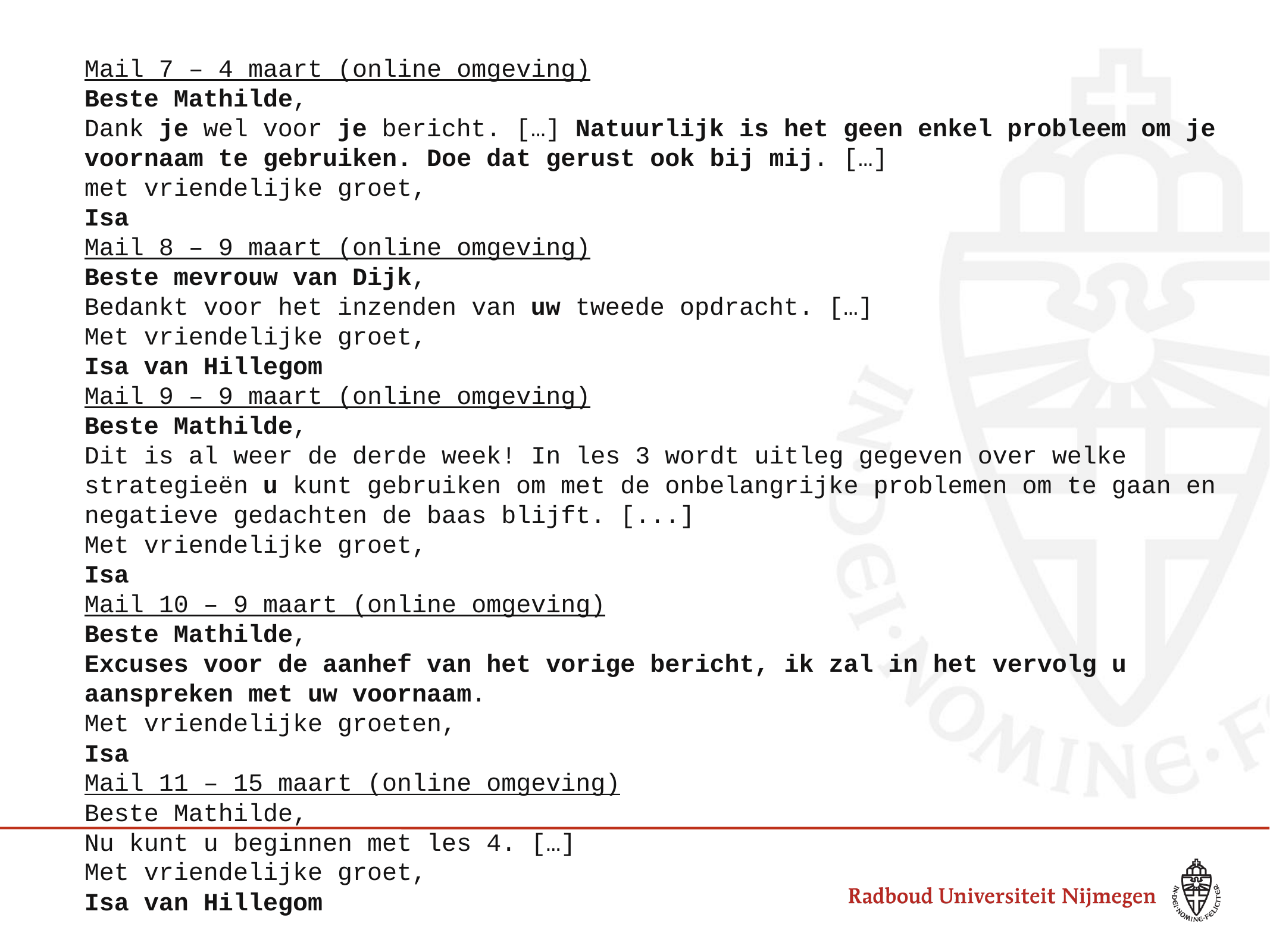

Mail 7 – 4 maart (online omgeving)
Beste Mathilde,
Dank je wel voor je bericht. […] Natuurlijk is het geen enkel probleem om je voornaam te gebruiken. Doe dat gerust ook bij mij. […]
met vriendelijke groet,
Isa
Mail 8 – 9 maart (online omgeving)
Beste mevrouw van Dijk,
Bedankt voor het inzenden van uw tweede opdracht. […]
Met vriendelijke groet,
Isa van Hillegom
Mail 9 – 9 maart (online omgeving)
Beste Mathilde,
Dit is al weer de derde week! In les 3 wordt uitleg gegeven over welke strategieën u kunt gebruiken om met de onbelangrijke problemen om te gaan en negatieve gedachten de baas blijft. [...]
Met vriendelijke groet,
Isa
Mail 10 – 9 maart (online omgeving)
Beste Mathilde,
Excuses voor de aanhef van het vorige bericht, ik zal in het vervolg u aanspreken met uw voornaam.
Met vriendelijke groeten,
Isa
Mail 11 – 15 maart (online omgeving)
Beste Mathilde,
Nu kunt u beginnen met les 4. […]
Met vriendelijke groet,
Isa van Hillegom